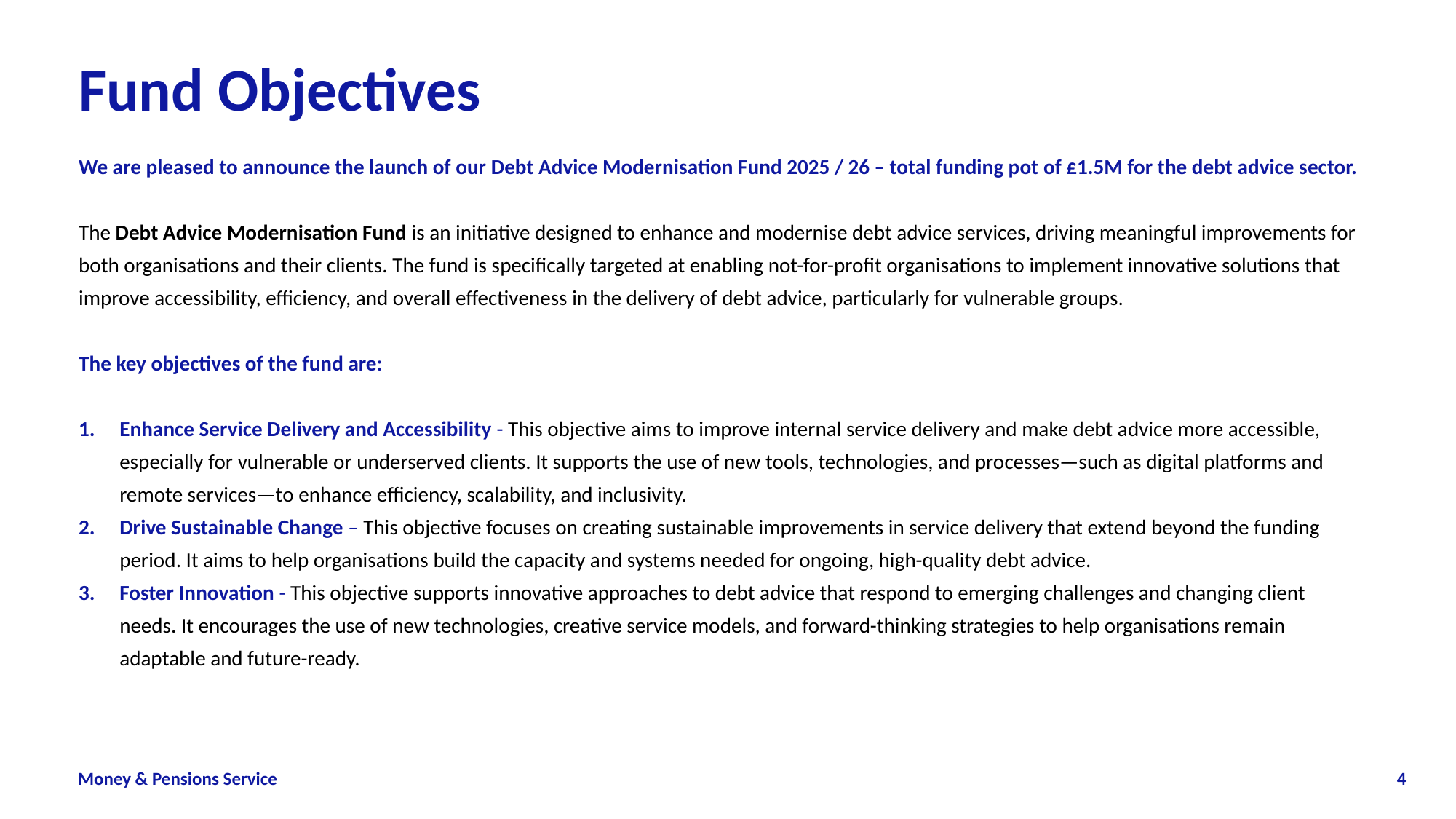

# Fund Objectives
We are pleased to announce the launch of our Debt Advice Modernisation Fund 2025 / 26 – total funding pot of £1.5M for the debt advice sector.

The Debt Advice Modernisation Fund is an initiative designed to enhance and modernise debt advice services, driving meaningful improvements for both organisations and their clients. The fund is specifically targeted at enabling not-for-profit organisations to implement innovative solutions that improve accessibility, efficiency, and overall effectiveness in the delivery of debt advice, particularly for vulnerable groups.

The key objectives of the fund are:

Enhance Service Delivery and Accessibility - This objective aims to improve internal service delivery and make debt advice more accessible, especially for vulnerable or underserved clients. It supports the use of new tools, technologies, and processes—such as digital platforms and remote services—to enhance efficiency, scalability, and inclusivity.
Drive Sustainable Change – This objective focuses on creating sustainable improvements in service delivery that extend beyond the funding period. It aims to help organisations build the capacity and systems needed for ongoing, high-quality debt advice.
Foster Innovation - This objective supports innovative approaches to debt advice that respond to emerging challenges and changing client needs. It encourages the use of new technologies, creative service models, and forward-thinking strategies to help organisations remain adaptable and future-ready.

4